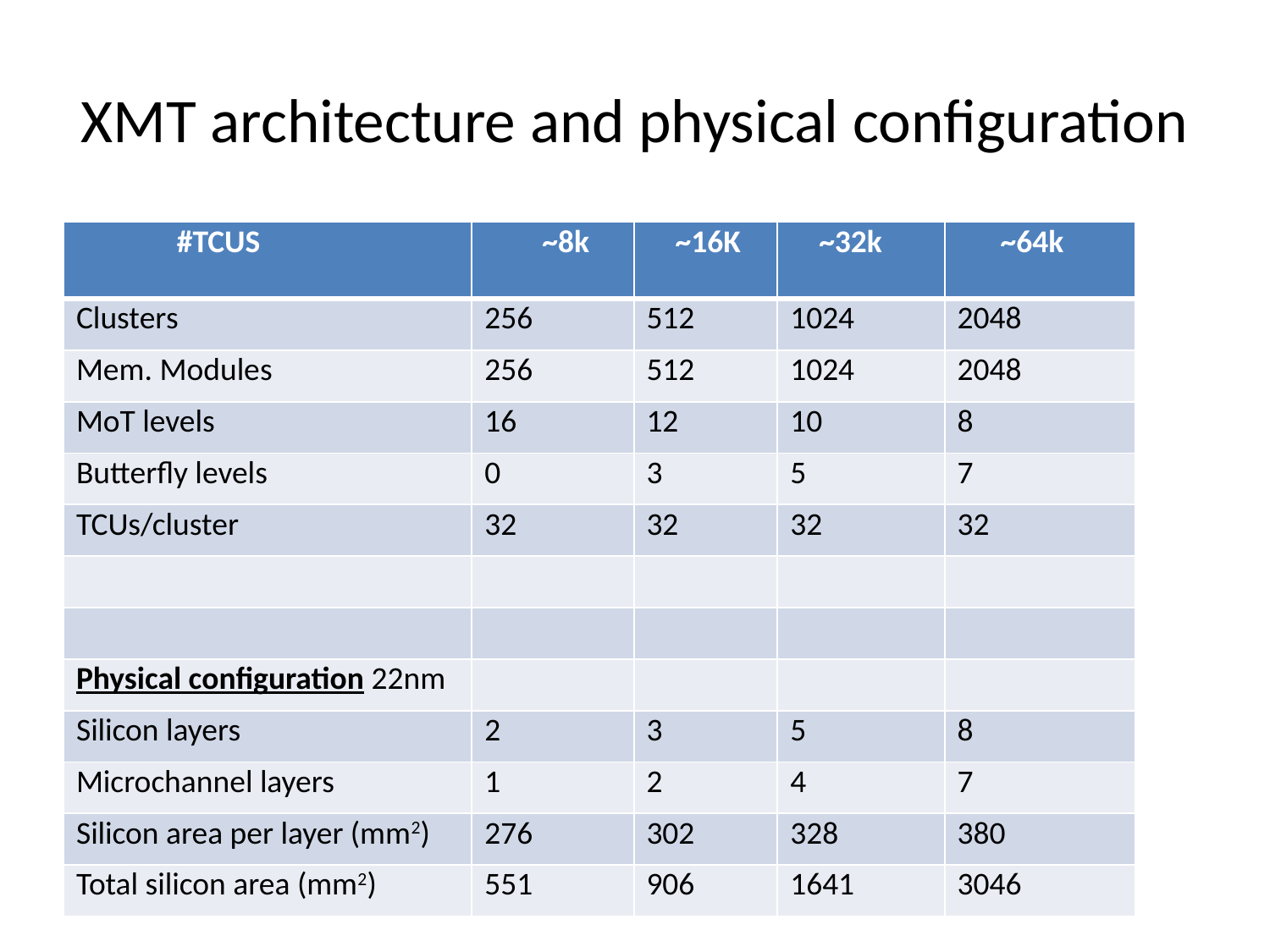

# XMT architecture and physical configuration
| #TCUS | ~8k | ~16K | ~32k | ~64k |
| --- | --- | --- | --- | --- |
| Clusters | 256 | 512 | 1024 | 2048 |
| Mem. Modules | 256 | 512 | 1024 | 2048 |
| MoT levels | 16 | 12 | 10 | 8 |
| Butterfly levels | 0 | 3 | 5 | 7 |
| TCUs/cluster | 32 | 32 | 32 | 32 |
|  |  |  |  |  |
|  |  |  |  |  |
| Physical configuration 22nm |  |  |  |  |
| Silicon layers | 2 | 3 | 5 | 8 |
| Microchannel layers | 1 | 2 | 4 | 7 |
| Silicon area per layer (mm2) | 276 | 302 | 328 | 380 |
| Total silicon area (mm2) | 551 | 906 | 1641 | 3046 |